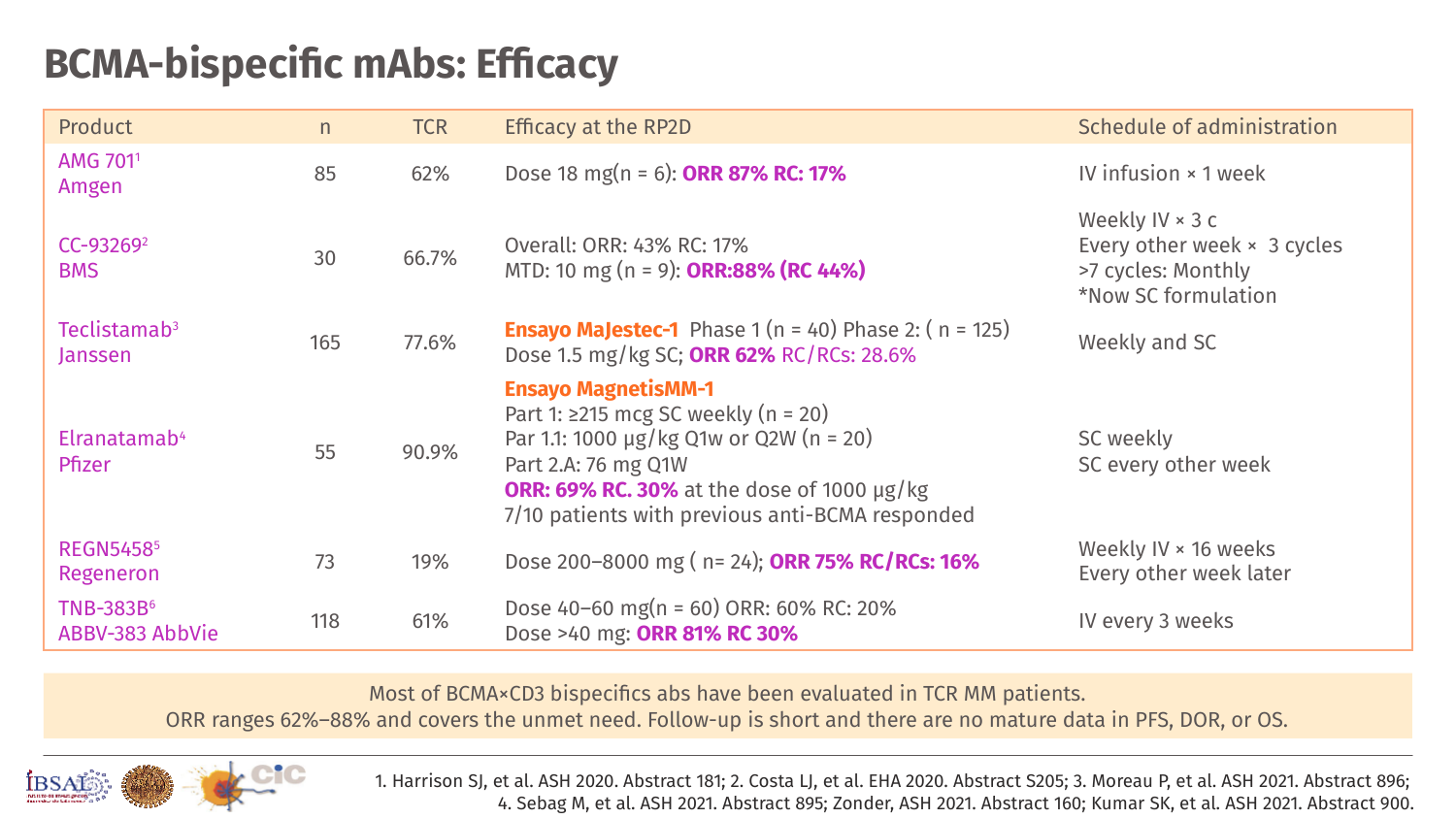

# BCMA-bispecific mAbs: Efficacy
| Product | n | TCR | Efficacy at the RP2D | Schedule of administration |
| --- | --- | --- | --- | --- |
| AMG 7011 Amgen | 85 | 62% | Dose 18 mg(n = 6): ORR 87% RC: 17% | IV infusion × 1 week |
| CC-932692 BMS | 30 | 66.7% | Overall: ORR: 43% RC: 17% MTD: 10 mg (n = 9): ORR:88% (RC 44%) | Weekly IV × 3 c Every other week × 3 cycles >7 cycles: Monthly \*Now SC formulation |
| Teclistamab3 Janssen | 165 | 77.6% | Ensayo MaJestec-1 Phase 1 (n = 40) Phase 2: ( n = 125) Dose 1.5 mg/kg SC; ORR 62% RC/RCs: 28.6% | Weekly and SC |
| Elranatamab4 Pfizer | 55 | 90.9% | Ensayo MagnetisMM-1 Part 1: ≥215 mcg SC weekly (n = 20) Par 1.1: 1000 µg/kg Q1w or Q2W (n = 20) Part 2.A: 76 mg Q1W ORR: 69% RC. 30% at the dose of 1000 µg/kg 7/10 patients with previous anti-BCMA responded | SC weekly SC every other week |
| REGN54585 Regeneron | 73 | 19% | Dose 200–8000 mg ( n= 24); ORR 75% RC/RCs: 16% | Weekly IV × 16 weeks Every other week later |
| TNB-383B6 ABBV-383 AbbVie | 118 | 61% | Dose 40–60 mg(n = 60) ORR: 60% RC: 20% Dose >40 mg: ORR 81% RC 30% | IV every 3 weeks |
Most of BCMA×CD3 bispecifics abs have been evaluated in TCR MM patients.
ORR ranges 62%–88% and covers the unmet need. Follow-up is short and there are no mature data in PFS, DOR, or OS.
1. Harrison SJ, et al. ASH 2020. Abstract 181; 2. Costa LJ, et al. EHA 2020. Abstract S205; 3. Moreau P, et al. ASH 2021. Abstract 896;
4. Sebag M, et al. ASH 2021. Abstract 895; Zonder, ASH 2021. Abstract 160; Kumar SK, et al. ASH 2021. Abstract 900.